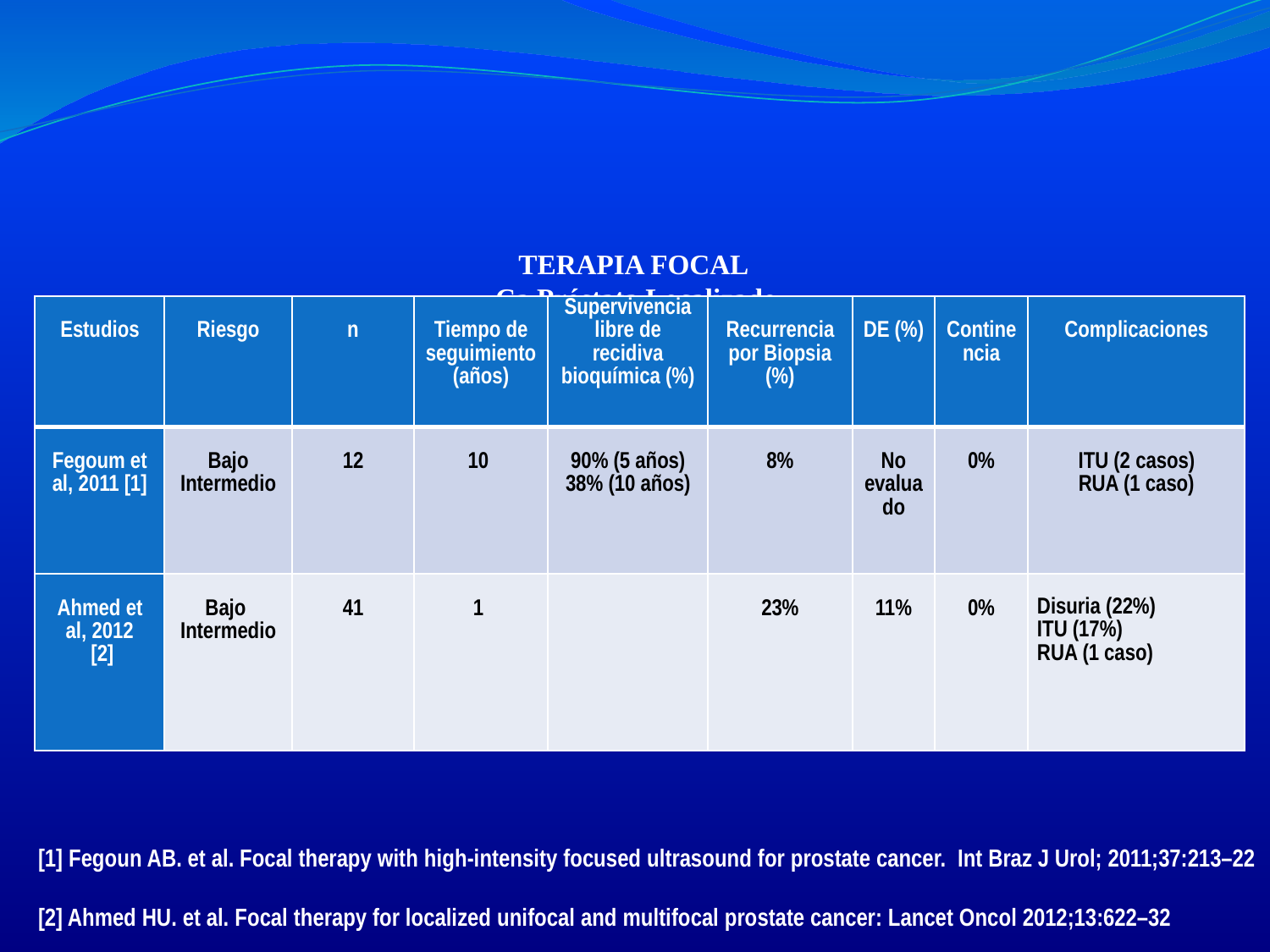

# TERAPIA FOCAL Ca Próstata Localizado HIFU
| Estudios | Riesgo | n | Tiempo de seguimiento (años) | Supervivencia libre de recidiva bioquímica (%) | Recurrencia por Biopsia (%) | DE (%) | Continencia | Complicaciones |
| --- | --- | --- | --- | --- | --- | --- | --- | --- |
| Fegoum et al, 2011 [1] | Bajo Intermedio | 12 | 10 | 90% (5 años) 38% (10 años) | 8% | No evaluado | 0% | ITU (2 casos) RUA (1 caso) |
| Ahmed et al, 2012 [2] | Bajo Intermedio | 41 | 1 |  | 23% | 11% | 0% | Disuria (22%) ITU (17%) RUA (1 caso) |
[1] Fegoun AB. et al. Focal therapy with high-intensity focused ultrasound for prostate cancer.  Int Braz J Urol; 2011;37:213–22
[2] Ahmed HU. et al. Focal therapy for localized unifocal and multifocal prostate cancer: Lancet Oncol 2012;13:622–32